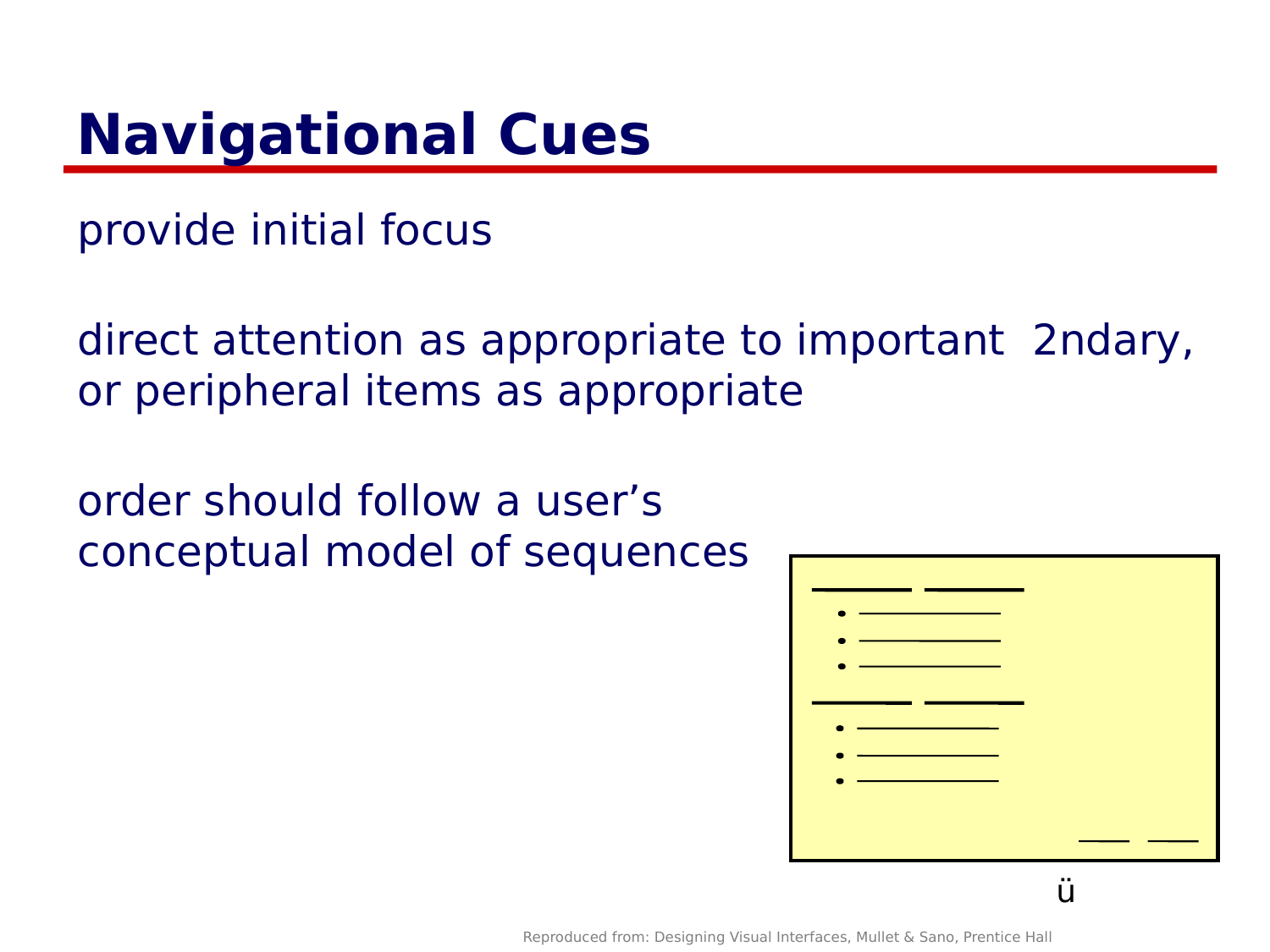

# Navigational Cues
provide initial focus
direct attention as appropriate to important  2ndary, or peripheral items as appropriate
order should follow a user’s
conceptual model of sequences

Reproduced from: Designing Visual Interfaces, Mullet & Sano, Prentice Hall